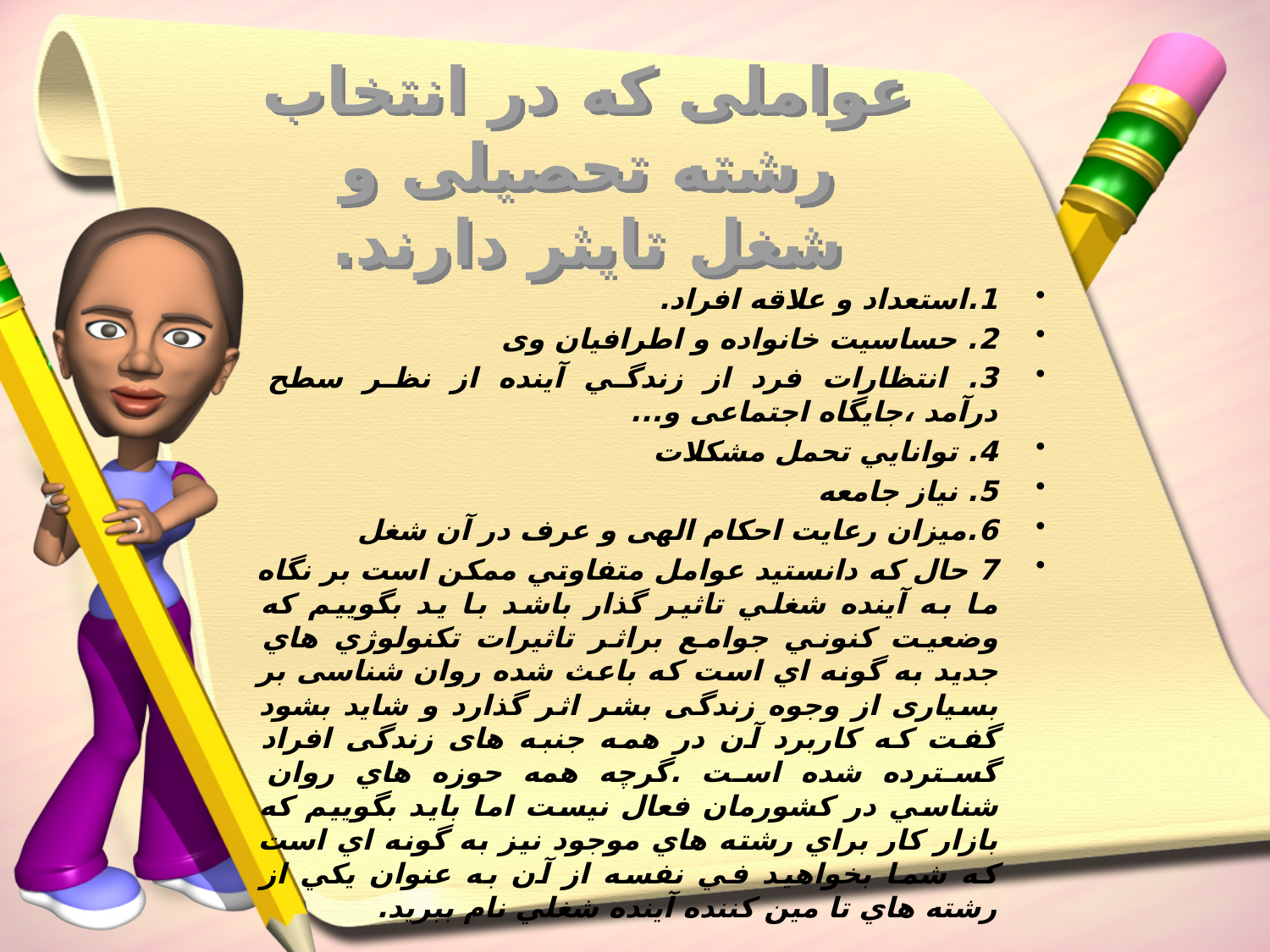

# عواملی که در انتخاب رشته تحصيلی و شغل تايثر دارند.
1.استعداد و علاقه افراد.
2. حساسيت خانواده و اطرافيان وی
3. انتظارات فرد از زندگي آينده از نظر سطح درآمد ،جايگاه اجتماعی و...
4. توانايي تحمل مشكلات
5. نياز جامعه
6.ميزان رعايت احکام الهی و عرف در آن شغل
7 حال که دانستيد عوامل متفاوتي ممکن است بر نگاه ما به آينده شغلي تاثير گذار باشد با يد بگوييم که وضعيت کنوني جوامع براثر تاثيرات تکنولوژي هاي جديد به گونه اي است که باعث شده روان شناسی بر بسياری از وجوه زندگی بشر اثر گذارد و شايد بشود گفت که کاربرد آن در همه جنبه های زندگی افراد گسترده شده است .گرچه همه حوزه هاي روان شناسي در کشورمان فعال نيست اما بايد بگوييم که بازار کار براي رشته هاي موجود نيز به گونه اي است که شما بخواهيد في نفسه از آن به عنوان يکي از رشته هاي تا مين کننده آينده شغلي نام ببريد.